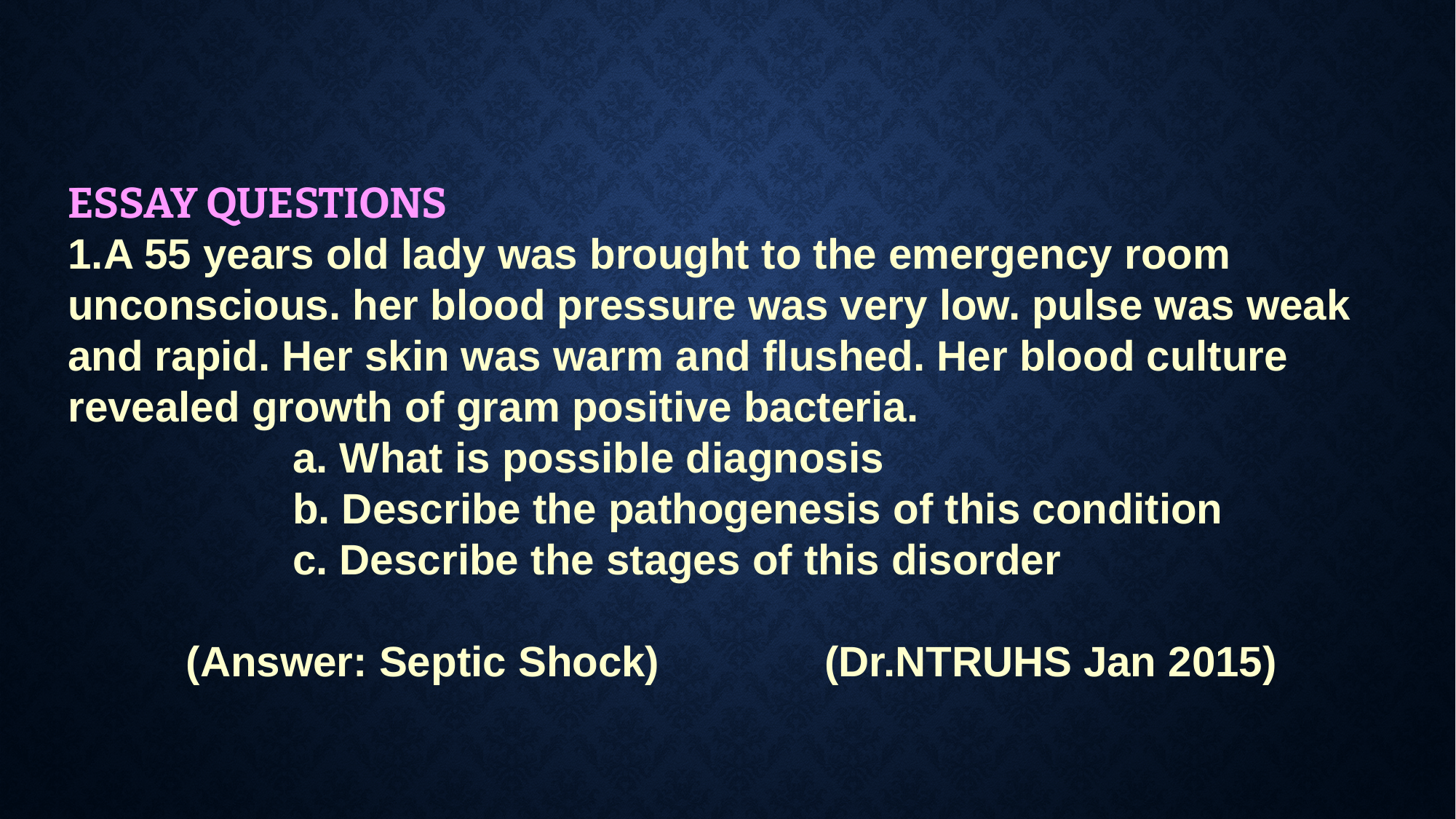

ESSAY QUESTIONS
A 55 years old lady was brought to the emergency room unconscious. her blood pressure was very low. pulse was weak and rapid. Her skin was warm and flushed. Her blood culture revealed growth of gram positive bacteria.
                   a. What is possible diagnosis
                   b. Describe the pathogenesis of this condition
                   c. Describe the stages of this disorder

          (Answer: Septic Shock)              (Dr.NTRUHS Jan 2015)